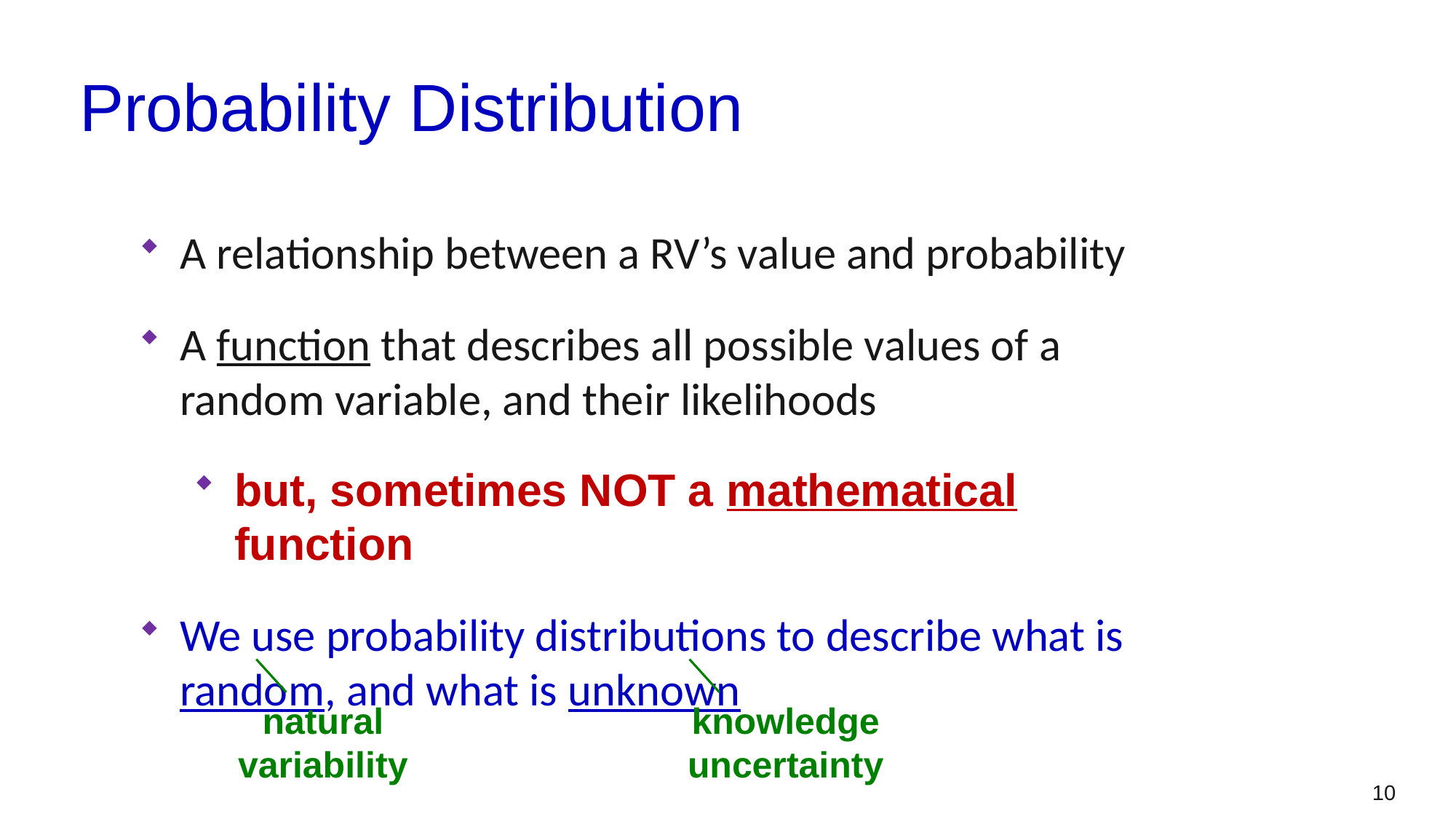

# Probability Distribution
A relationship between a RV’s value and probability
A function that describes all possible values of a random variable, and their likelihoods
but, sometimes NOT a mathematical function
We use probability distributions to describe what is random, and what is unknown

natural variability
knowledge uncertainty
10